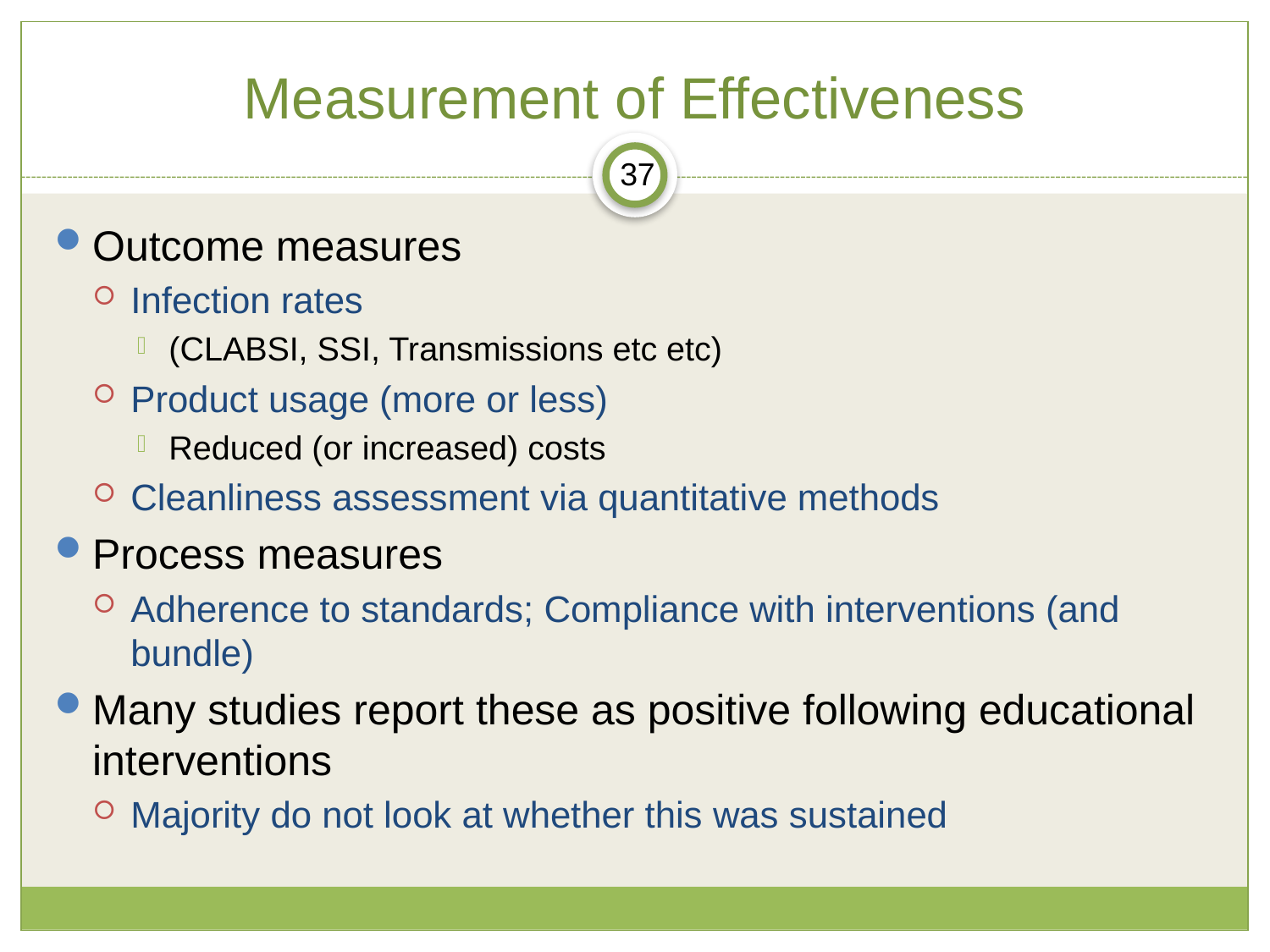

# Measurement of Effectiveness
37
Outcome measures
Infection rates
(CLABSI, SSI, Transmissions etc etc)
Product usage (more or less)
Reduced (or increased) costs
Cleanliness assessment via quantitative methods
Process measures
Adherence to standards; Compliance with interventions (and bundle)
Many studies report these as positive following educational interventions
Majority do not look at whether this was sustained